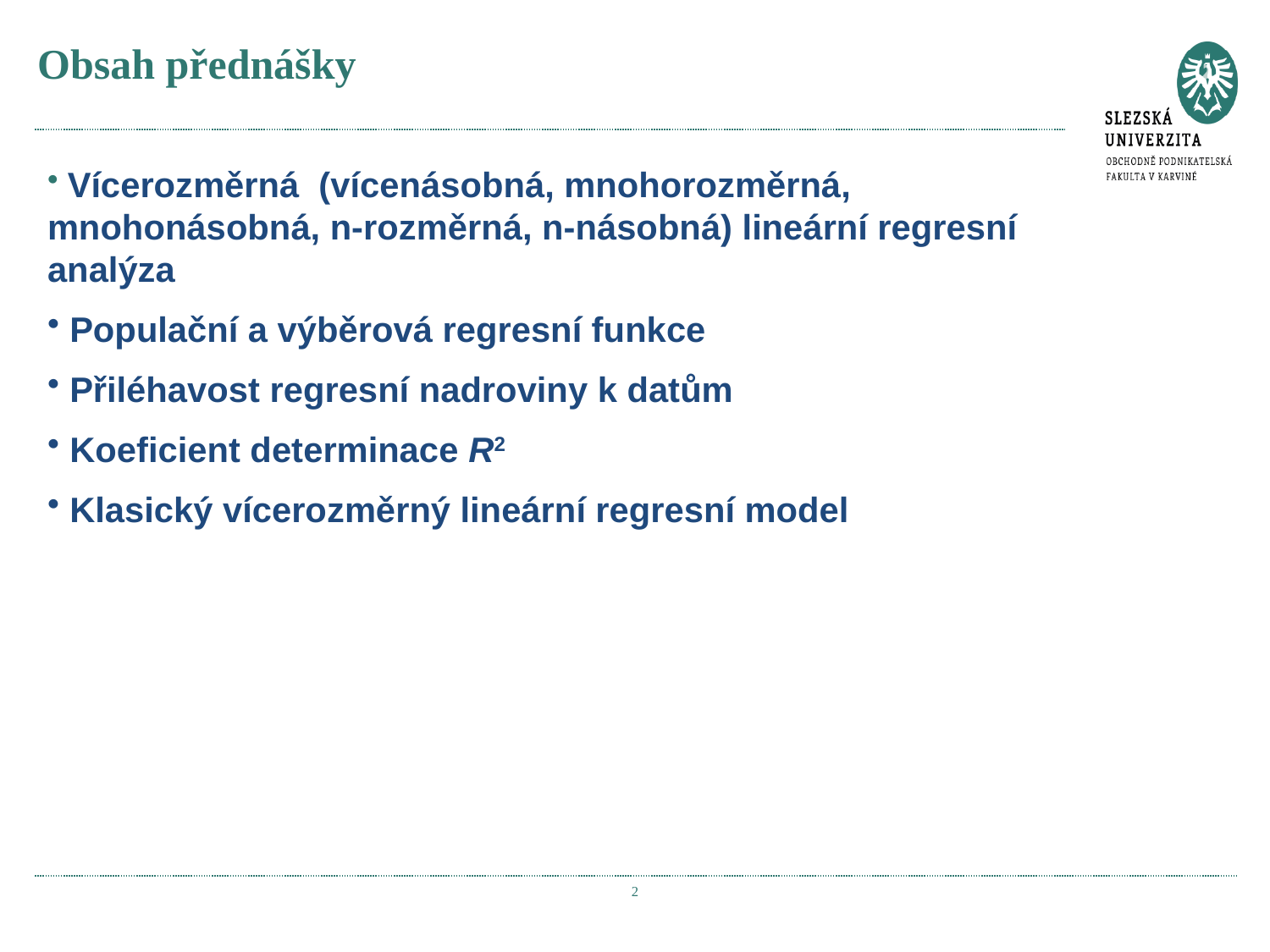

# Obsah přednášky
 Vícerozměrná  (vícenásobná, mnohorozměrná, mnohonásobná, n-rozměrná, n-násobná) lineární regresní analýza
 Populační a výběrová regresní funkce
 Přiléhavost regresní nadroviny k datům
 Koeficient determinace R2
 Klasický vícerozměrný lineární regresní model

2